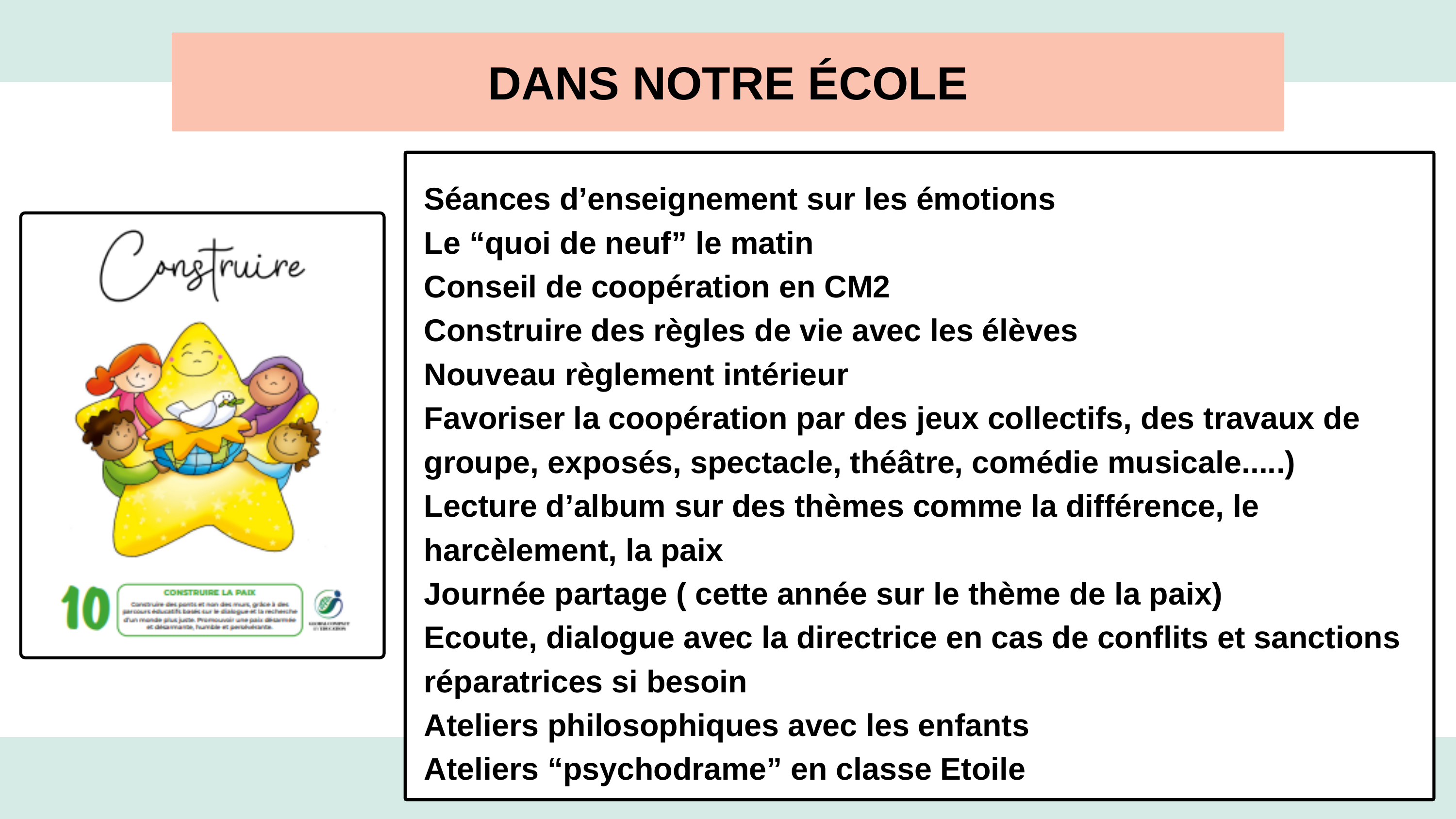

DANS NOTRE ÉCOLE

Séances d’enseignement sur les émotions
Le “quoi de neuf” le matin
Conseil de coopération en CM2
Construire des règles de vie avec les élèves
Nouveau règlement intérieur
Favoriser la coopération par des jeux collectifs, des travaux de groupe, exposés, spectacle, théâtre, comédie musicale.....)
Lecture d’album sur des thèmes comme la différence, le harcèlement, la paix
Journée partage ( cette année sur le thème de la paix)
Ecoute, dialogue avec la directrice en cas de conflits et sanctions réparatrices si besoin
Ateliers philosophiques avec les enfants
Ateliers “psychodrame” en classe Etoile